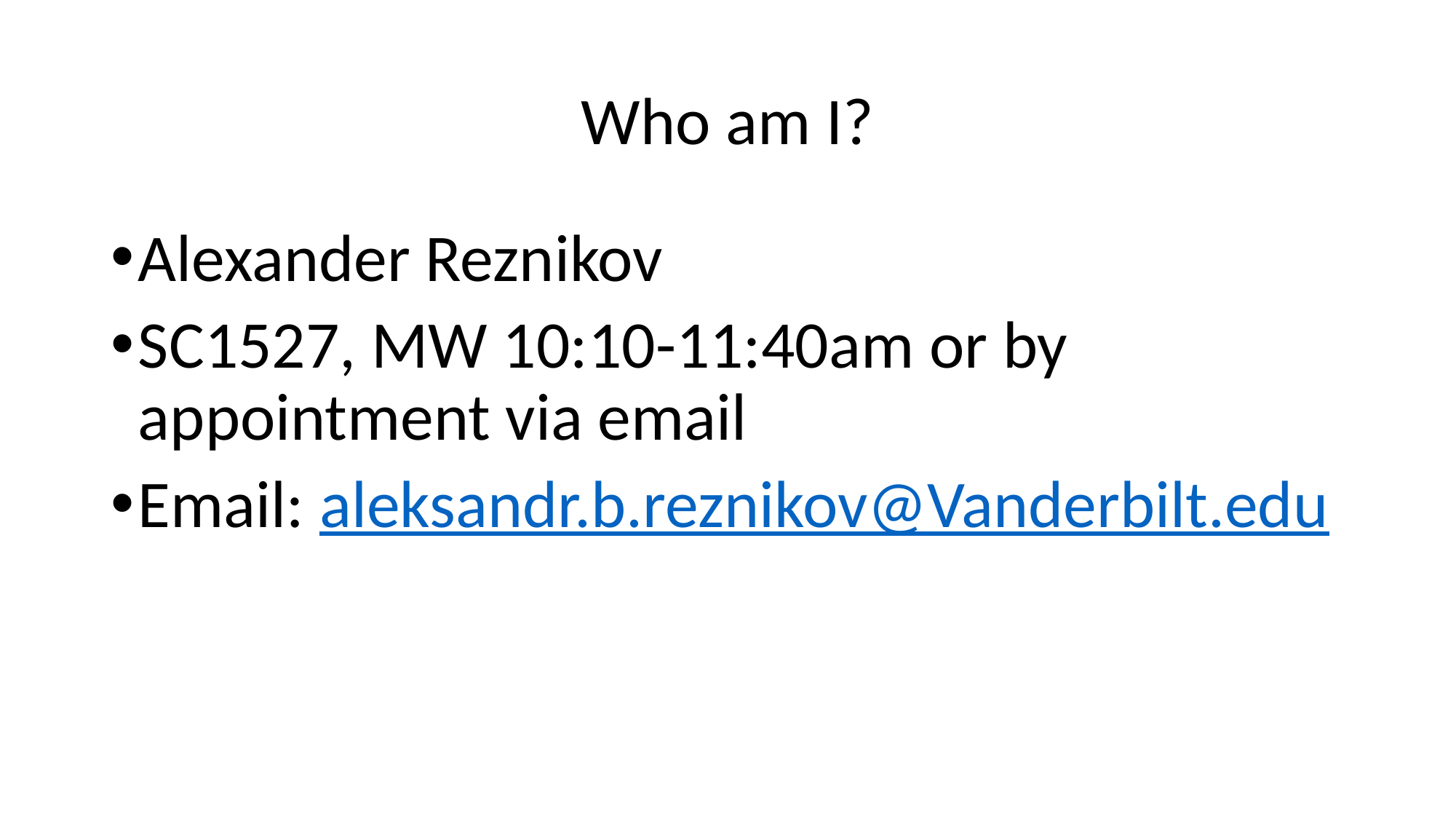

# Who am I?
Alexander Reznikov
SC1527, MW 10:10-11:40am or by appointment via email
Email: aleksandr.b.reznikov@Vanderbilt.edu